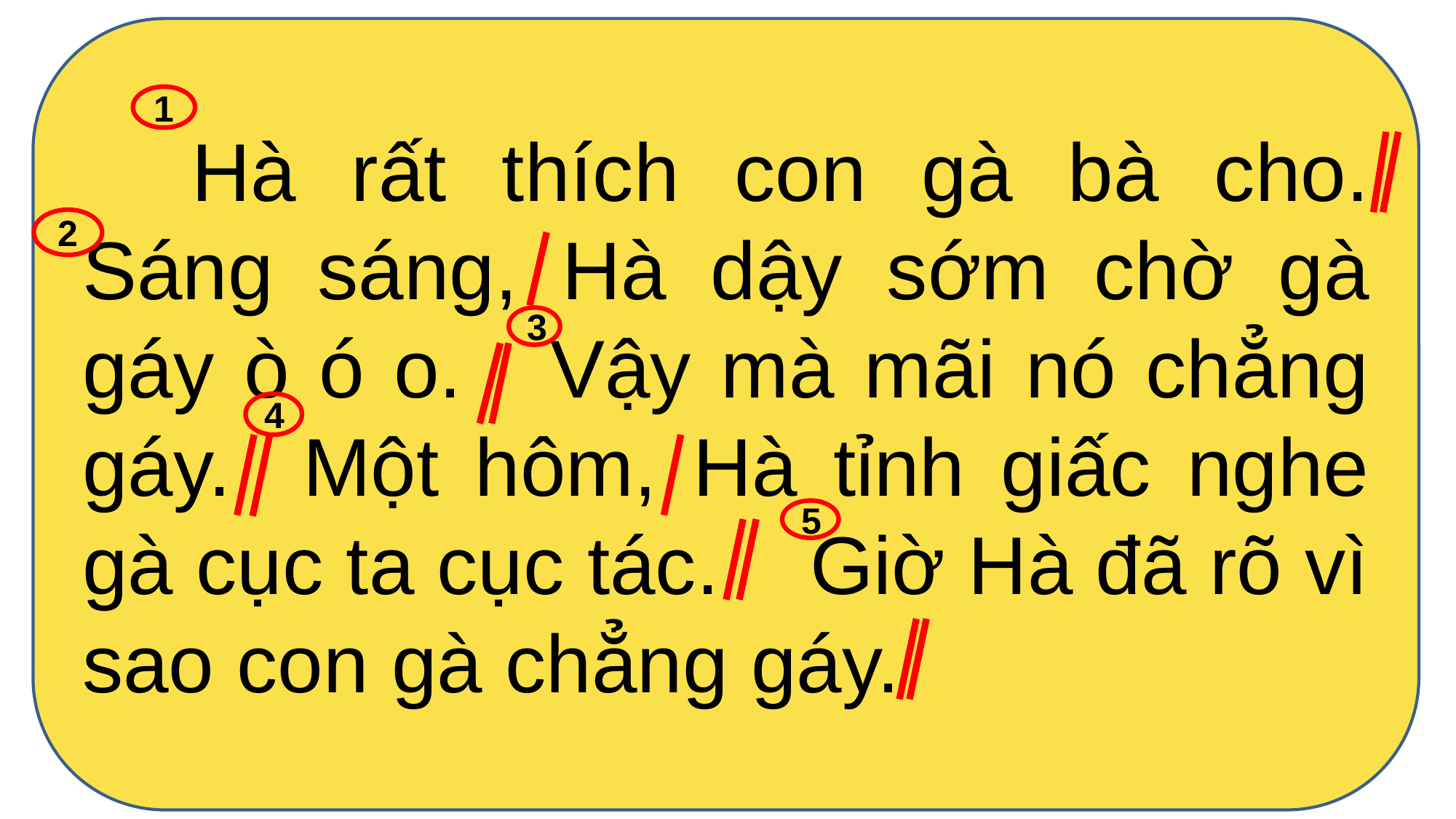

Hà rất thích con gà bà cho. Sáng sáng, Hà dậy sớm chờ gà gáy ò ó o.   Vậy mà mãi nó chẳng gáy.  Một hôm, Hà tỉnh giấc nghe gà cục ta cục tác.    Giờ Hà đã rõ vì sao con gà chẳng gáy.
1
2
3
4
5